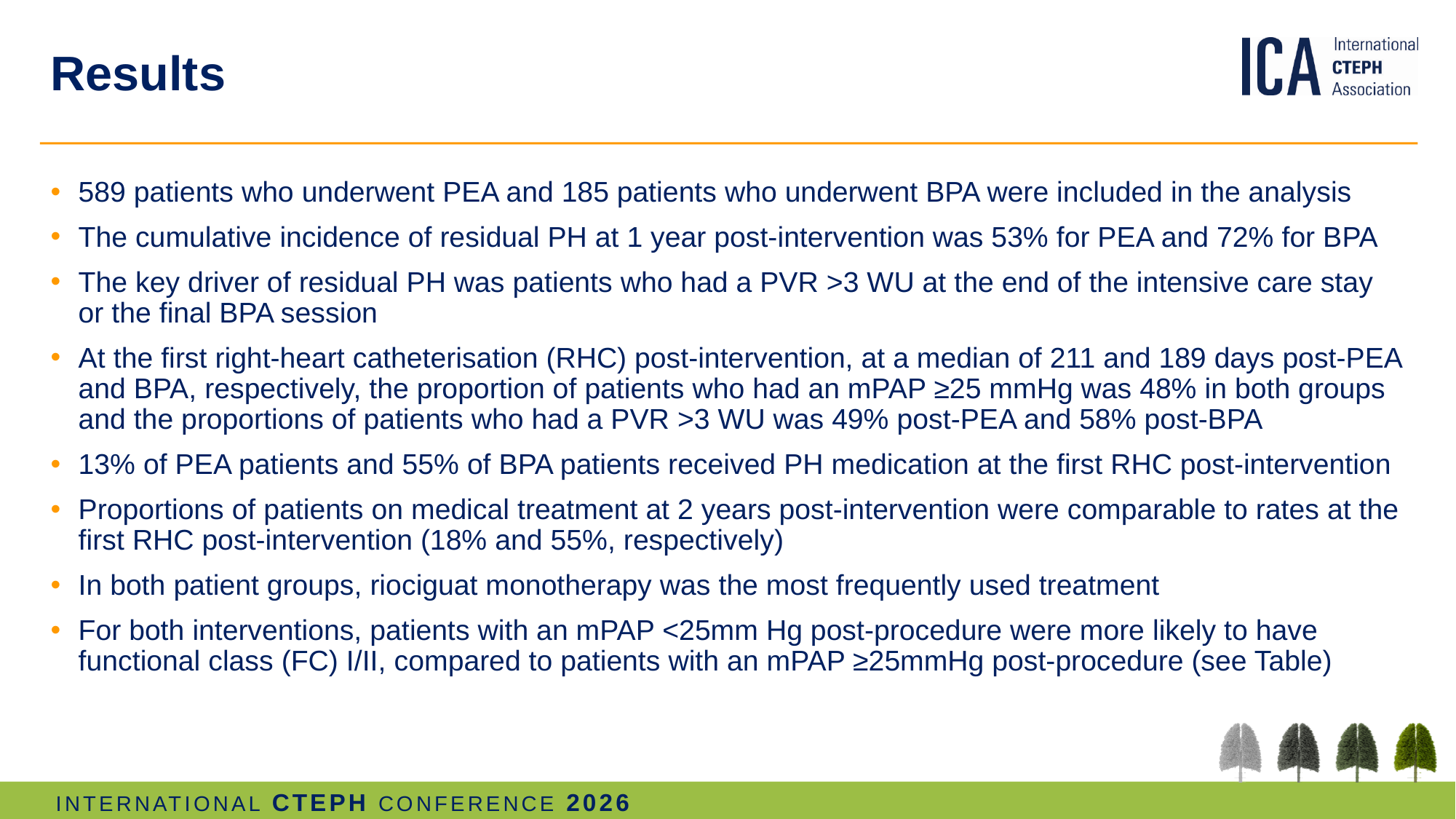

# Results
589 patients who underwent PEA and 185 patients who underwent BPA were included in the analysis
The cumulative incidence of residual PH at 1 year post-intervention was 53% for PEA and 72% for BPA
The key driver of residual PH was patients who had a PVR >3 WU at the end of the intensive care stay or the final BPA session
At the first right-heart catheterisation (RHC) post-intervention, at a median of 211 and 189 days post-PEA and BPA, respectively, the proportion of patients who had an mPAP ≥25 mmHg was 48% in both groups and the proportions of patients who had a PVR >3 WU was 49% post-PEA and 58% post-BPA
13% of PEA patients and 55% of BPA patients received PH medication at the first RHC post-intervention
Proportions of patients on medical treatment at 2 years post-intervention were comparable to rates at the first RHC post-intervention (18% and 55%, respectively)
In both patient groups, riociguat monotherapy was the most frequently used treatment
For both interventions, patients with an mPAP <25mm Hg post-procedure were more likely to have functional class (FC) I/II, compared to patients with an mPAP ≥25mmHg post-procedure (see Table)